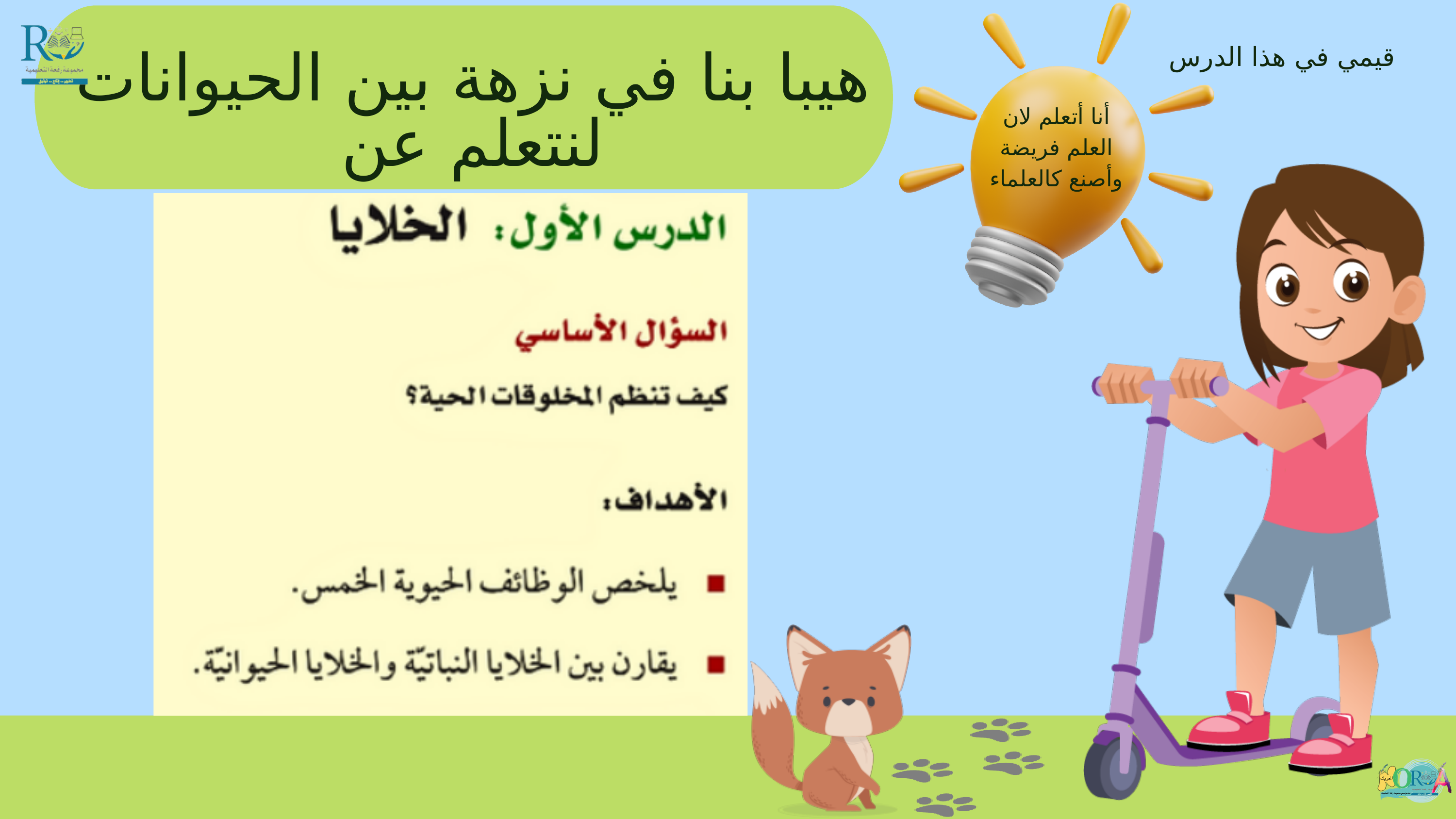

قيمي في هذا الدرس
هيبا بنا في نزهة بين الحيوانات لنتعلم عن
أنا أتعلم لان
 العلم فريضة
وأصنع كالعلماء